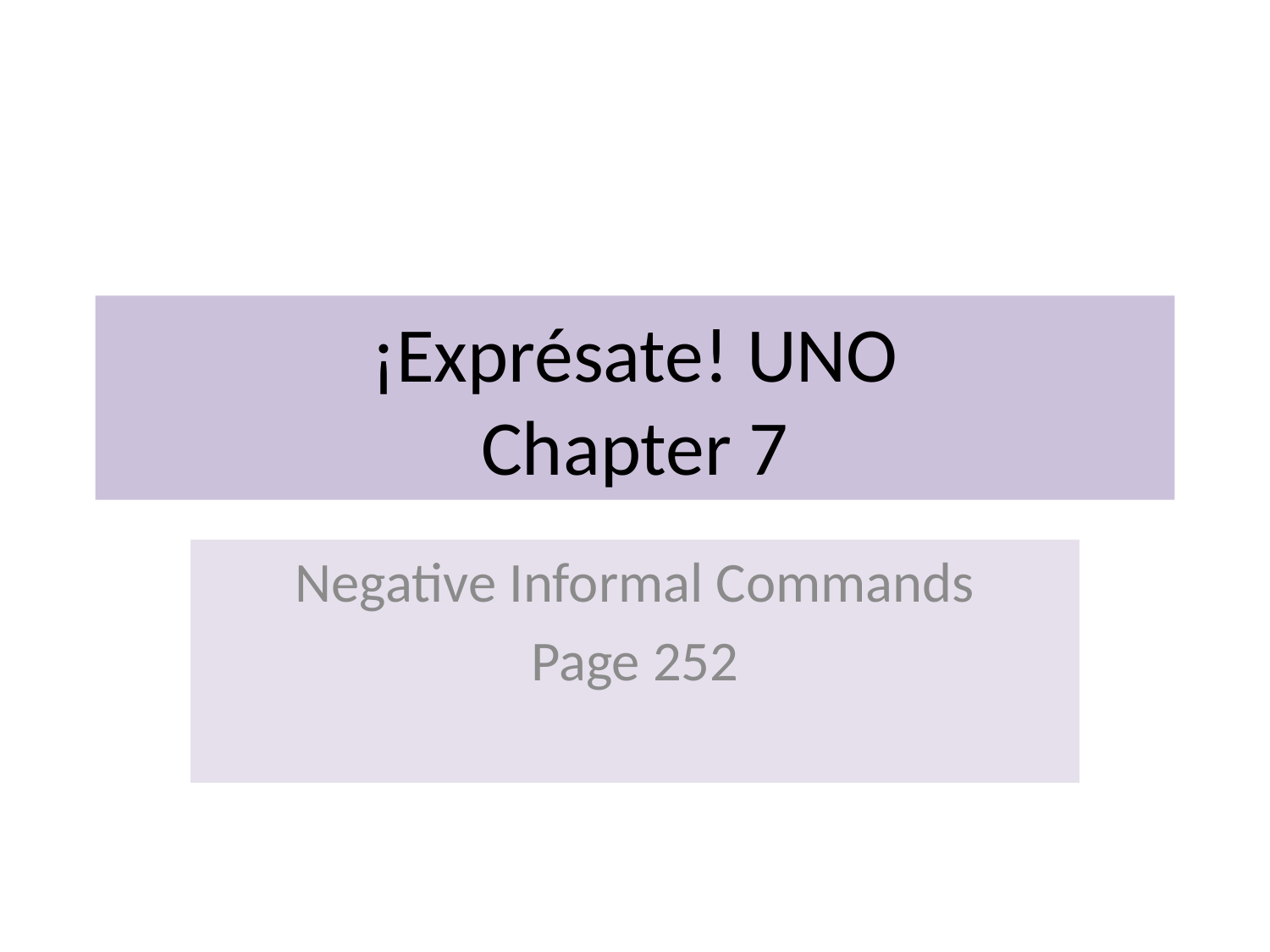

# ¡Exprésate! UNO Chapter 7
Negative Informal Commands
Page 252